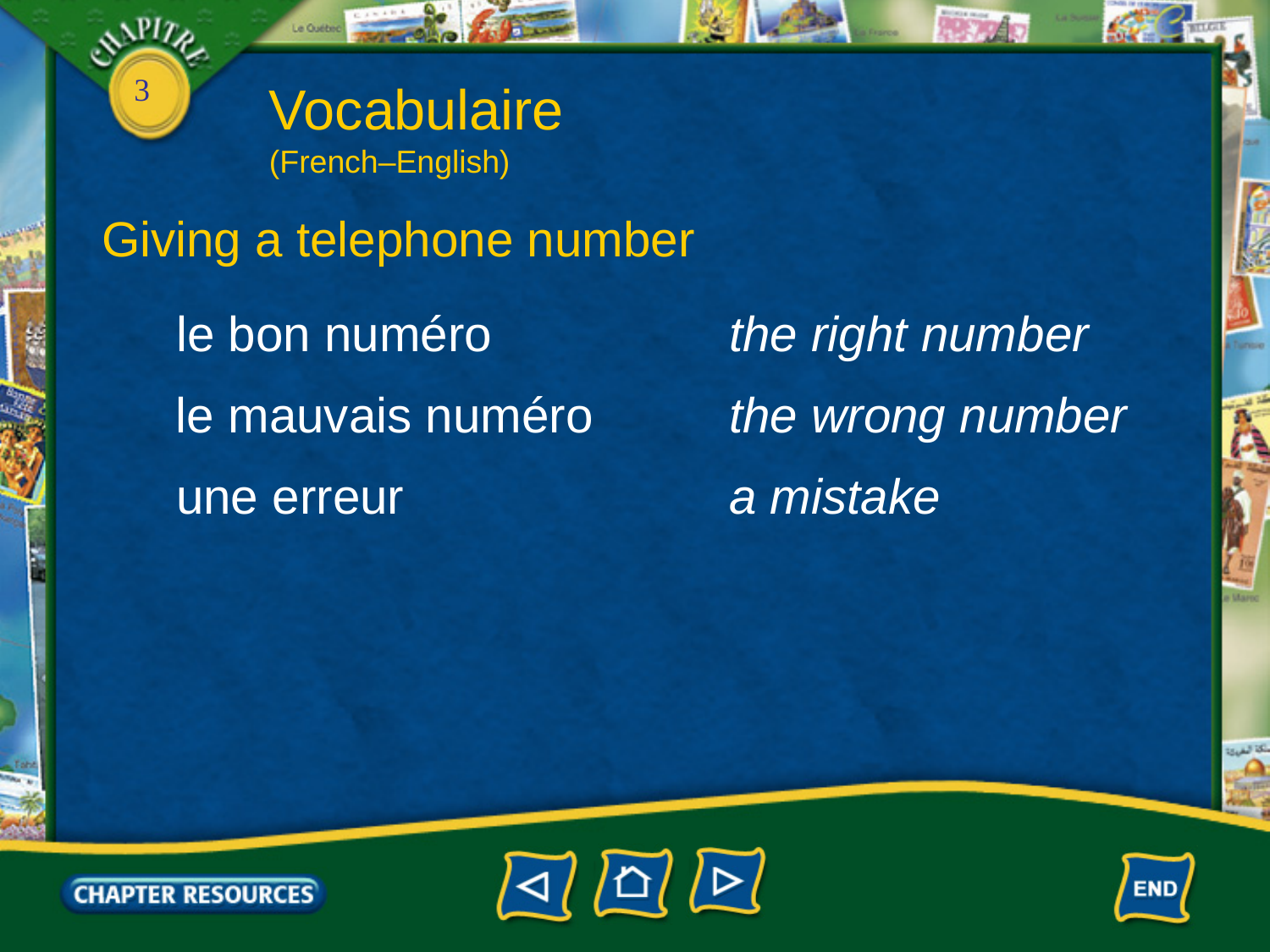

Vocabulaire
(French–English)
Giving a telephone number
le bon numéro
the right number
le mauvais numéro
the wrong number
une erreur
a mistake